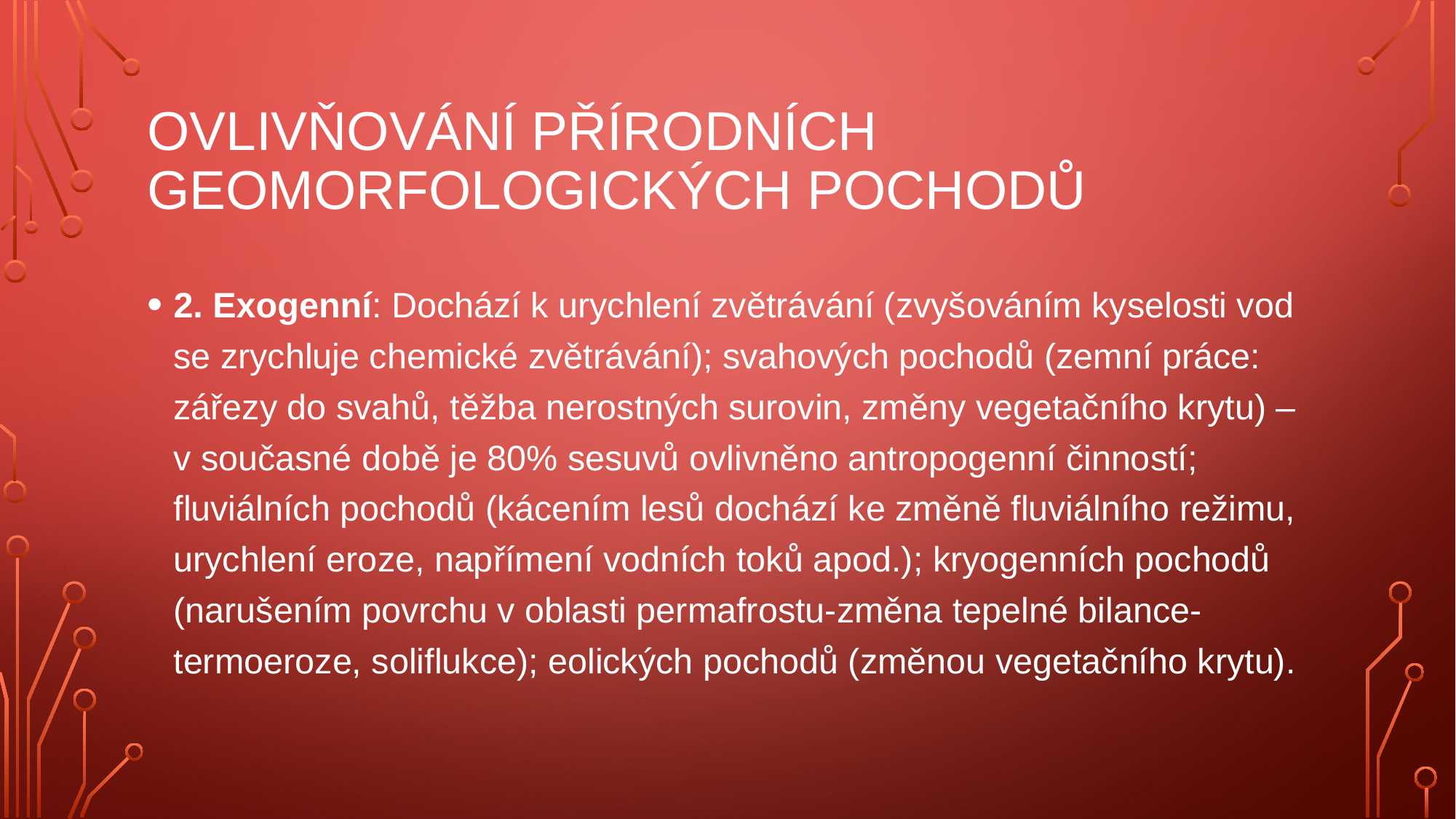

# Ovlivňování přírodních geomorfologických pochodů
2. Exogenní: Dochází k urychlení zvětrávání (zvyšováním kyselosti vod se zrychluje chemické zvětrávání); svahových pochodů (zemní práce: zářezy do svahů, těžba nerostných surovin, změny vegetačního krytu) –
v současné době je 80% sesuvů ovlivněno antropogenní činností; fluviálních pochodů (kácením lesů dochází ke změně fluviálního režimu, urychlení eroze, napřímení vodních toků apod.); kryogenních pochodů (narušením povrchu v oblasti permafrostu-změna tepelné bilance-termoeroze, soliflukce); eolických pochodů (změnou vegetačního krytu).